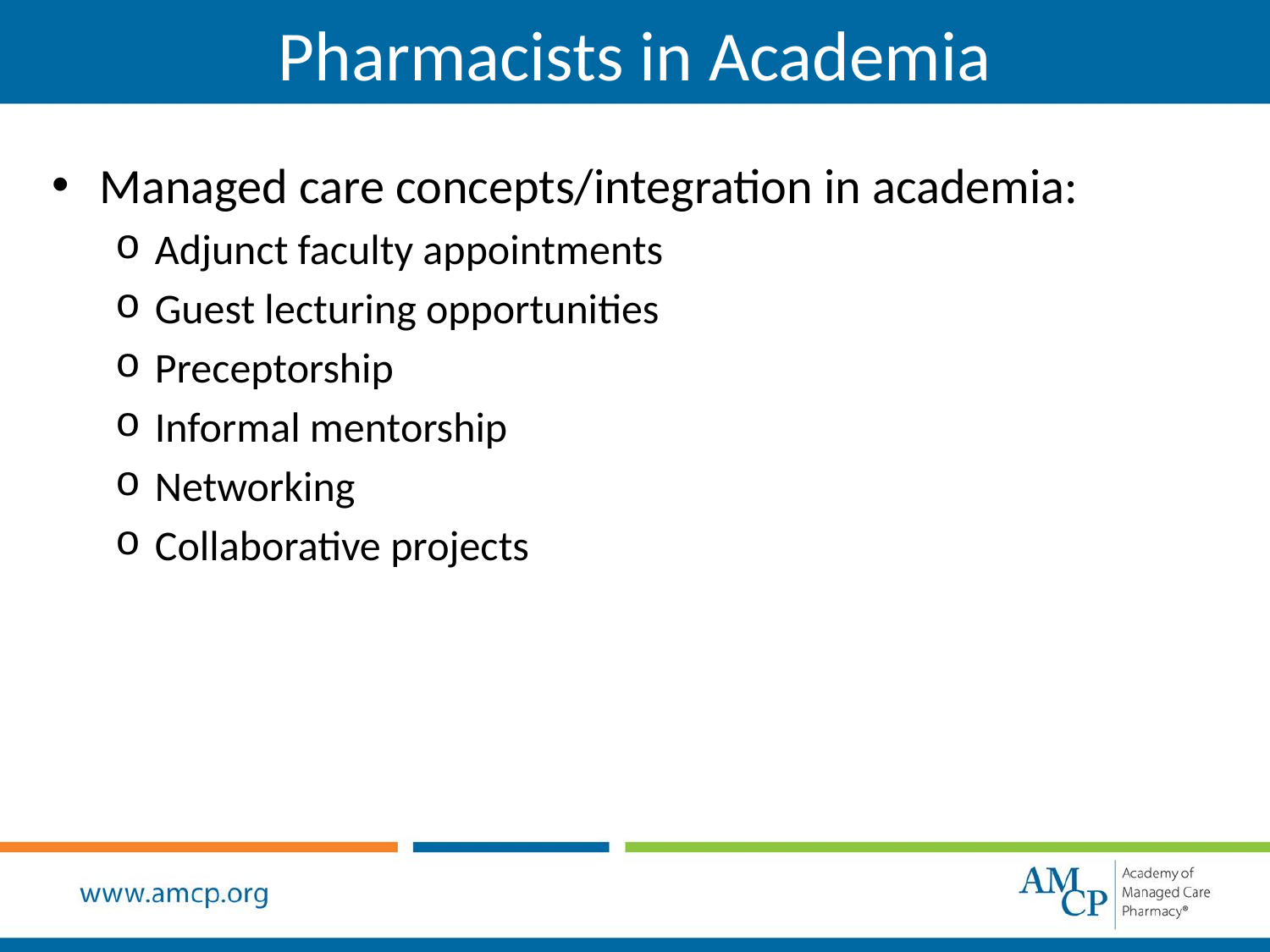

# Pharmacists in Academia
Managed care concepts/integration in academia:
Adjunct faculty appointments
Guest lecturing opportunities
Preceptorship
Informal mentorship
Networking
Collaborative projects